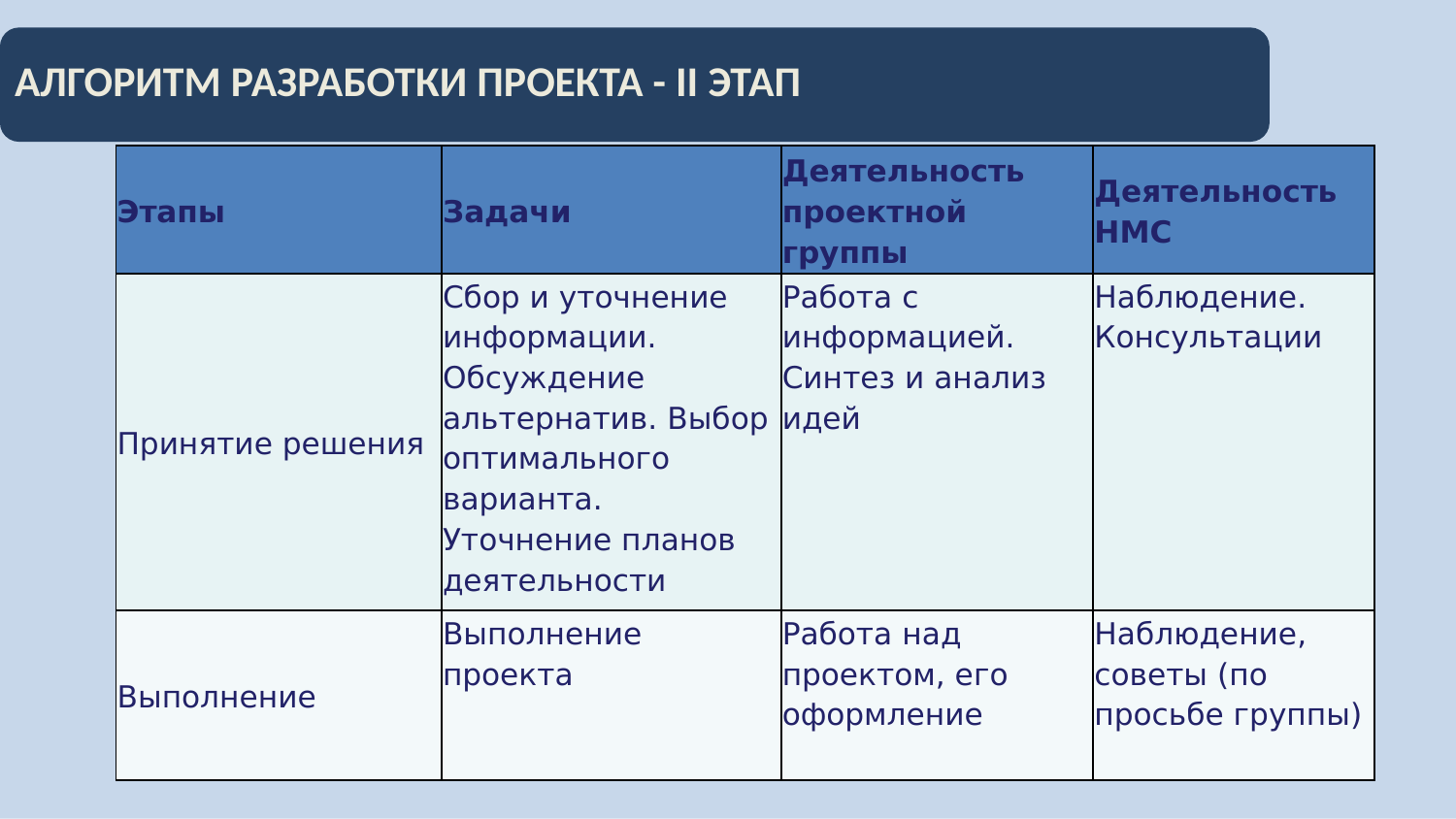

# АЛГОРИТМ РАЗРАБОТКИ ПРОЕКТА - II ЭТАП
| Этапы | Задачи | Деятельность проектной группы | Деятельность НМС |
| --- | --- | --- | --- |
| Принятие решения | Сбор и уточнение информации. Обсуждение альтернатив. Выбор оптимального варианта. Уточнение планов деятельности | Работа с информацией. Синтез и анализ идей | Наблюдение. Консультации |
| Выполнение | Выполнение проекта | Работа над проектом, его оформление | Наблюдение, советы (по просьбе группы) |